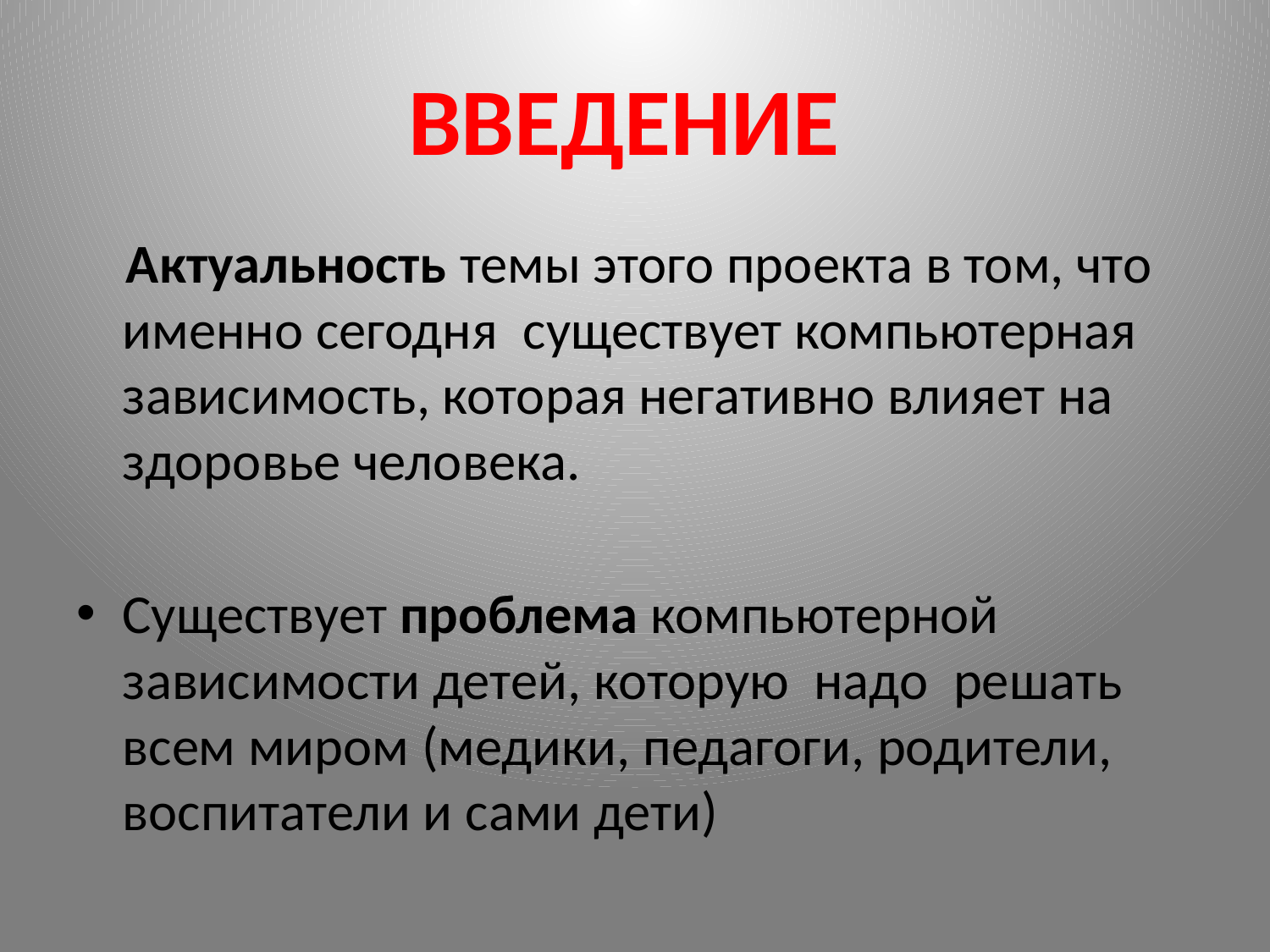

# ВВЕДЕНИЕ
    Актуальность темы этого проекта в том, что именно сегодня  существует компьютерная зависимость, которая негативно влияет на здоровье человека.

Существует проблема компьютерной зависимости детей, которую  надо  решать всем миром (медики, педагоги, родители, воспитатели и сами дети)